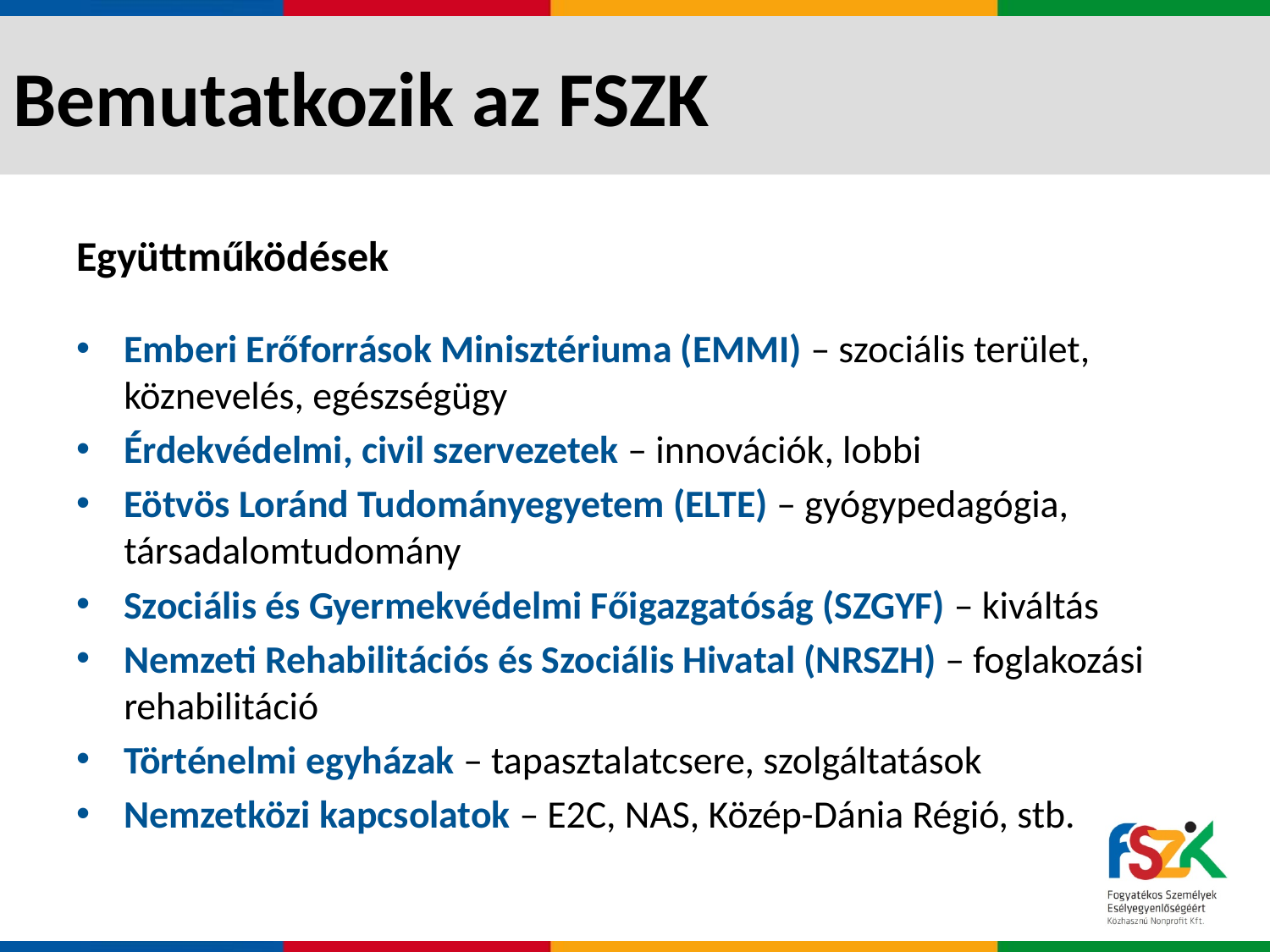

# Bemutatkozik az FSZK
Együttműködések

Emberi Erőforrások Minisztériuma (EMMI) – szociális terület, köznevelés, egészségügy
Érdekvédelmi, civil szervezetek – innovációk, lobbi
Eötvös Loránd Tudományegyetem (ELTE) – gyógypedagógia, társadalomtudomány
Szociális és Gyermekvédelmi Főigazgatóság (SZGYF) – kiváltás
Nemzeti Rehabilitációs és Szociális Hivatal (NRSZH) – foglakozási rehabilitáció
Történelmi egyházak – tapasztalatcsere, szolgáltatások
Nemzetközi kapcsolatok – E2C, NAS, Közép-Dánia Régió, stb.